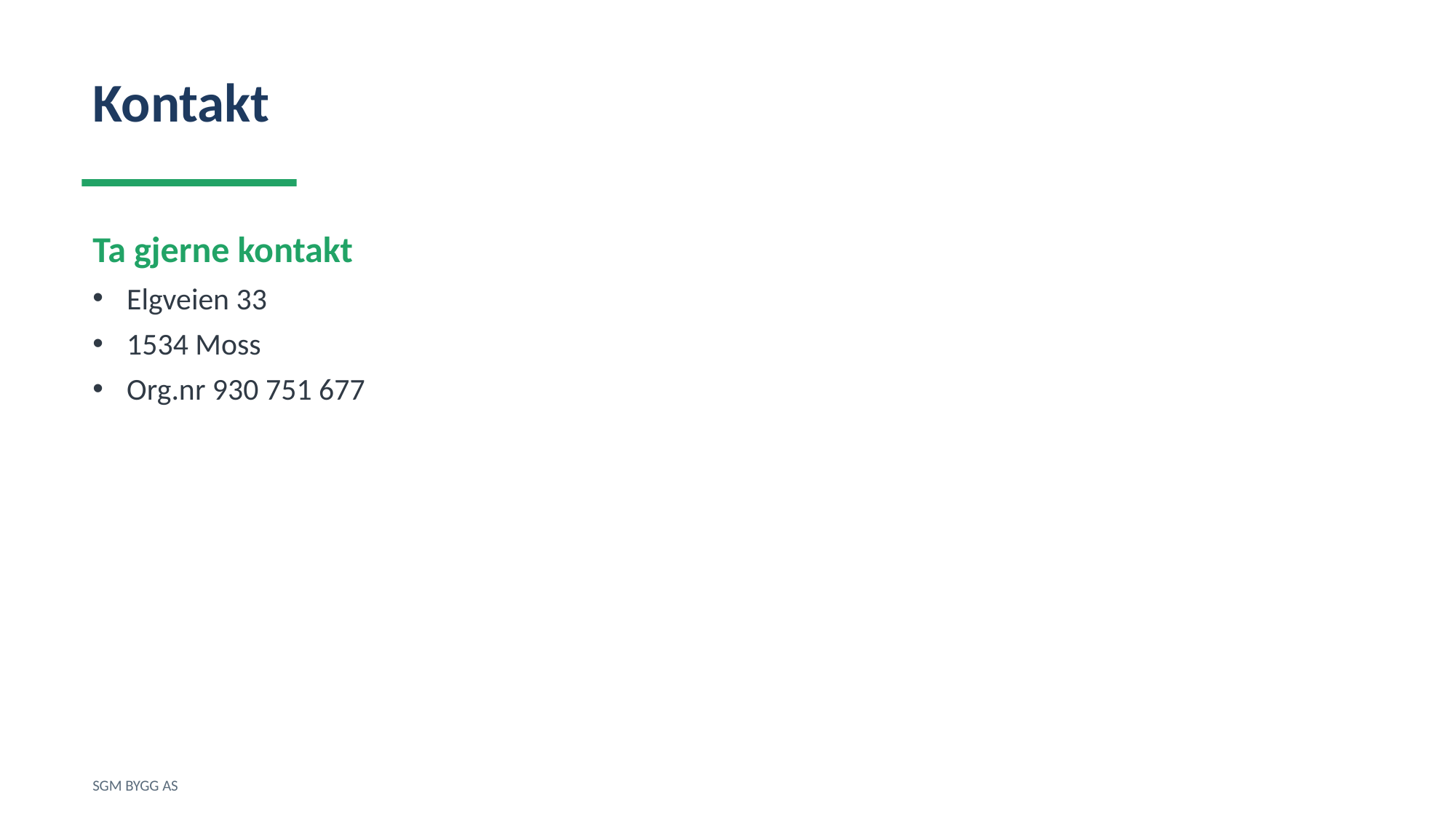

Kontakt

Ta gjerne kontakt
Elgveien 33
1534 Moss
Org.nr 930 751 677
SGM BYGG AS